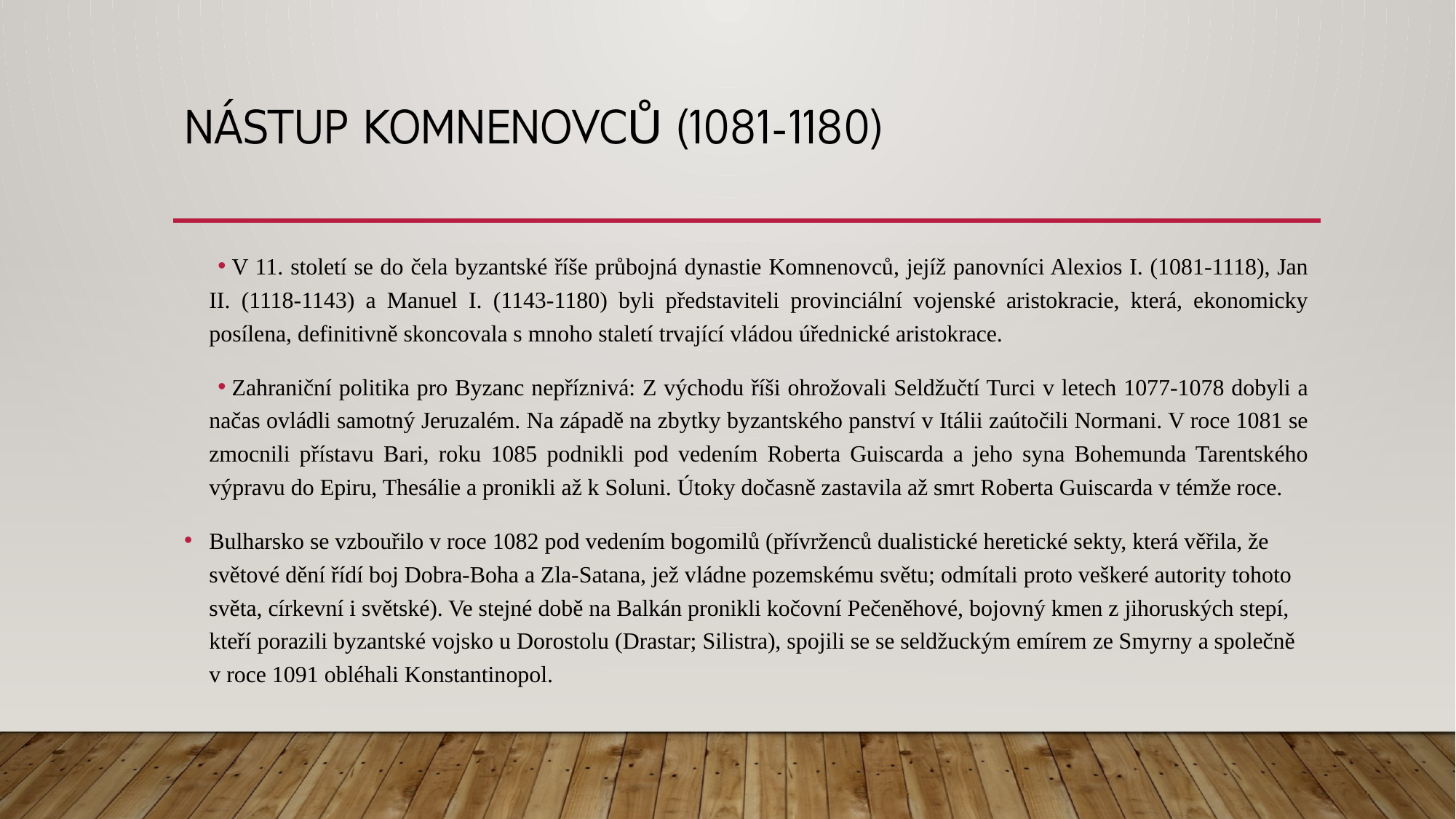

# Nástup komnenovců (1081-1180)
V 11. století se do čela byzantské říše průbojná dynastie Komnenovců, jejíž panovníci Alexios I. (1081-1118), Jan II. (1118-1143) a Manuel I. (1143-1180) byli představiteli provinciální vojenské aristokracie, která, ekonomicky posílena, definitivně skoncovala s mnoho staletí trvající vládou úřednické aristokrace.
Zahraniční politika pro Byzanc nepříznivá: Z východu říši ohrožovali Seldžučtí Turci v letech 1077-1078 dobyli a načas ovládli samotný Jeruzalém. Na západě na zbytky byzantského panství v Itálii zaútočili Normani. V roce 1081 se zmocnili přístavu Bari, roku 1085 podnikli pod vedením Roberta Guiscarda a jeho syna Bohemunda Tarentského výpravu do Epiru, Thesálie a pronikli až k Soluni. Útoky dočasně zastavila až smrt Roberta Guiscarda v témže roce.
Bulharsko se vzbouřilo v roce 1082 pod vedením bogomilů (přívrženců dualistické heretické sekty, která věřila, že světové dění řídí boj Dobra-Boha a Zla-Satana, jež vládne pozemskému světu; odmítali proto veškeré autority tohoto světa, církevní i světské). Ve stejné době na Balkán pronikli kočovní Pečeněhové, bojovný kmen z jihoruských stepí, kteří porazili byzantské vojsko u Dorostolu (Drastar; Silistra), spojili se se seldžuckým emírem ze Smyrny a společně v roce 1091 obléhali Konstantinopol.